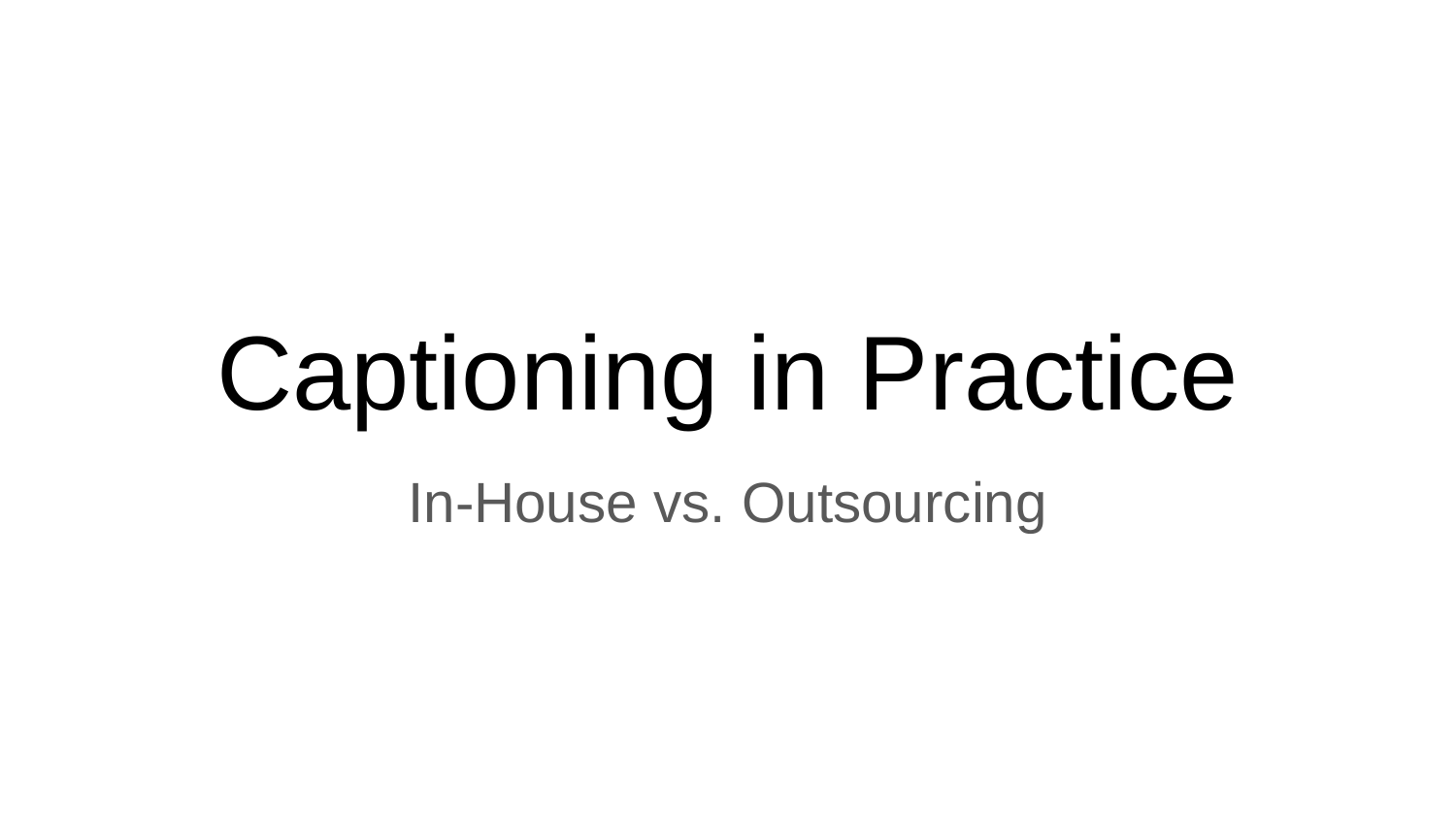

# Captioning in Practice
In-House vs. Outsourcing